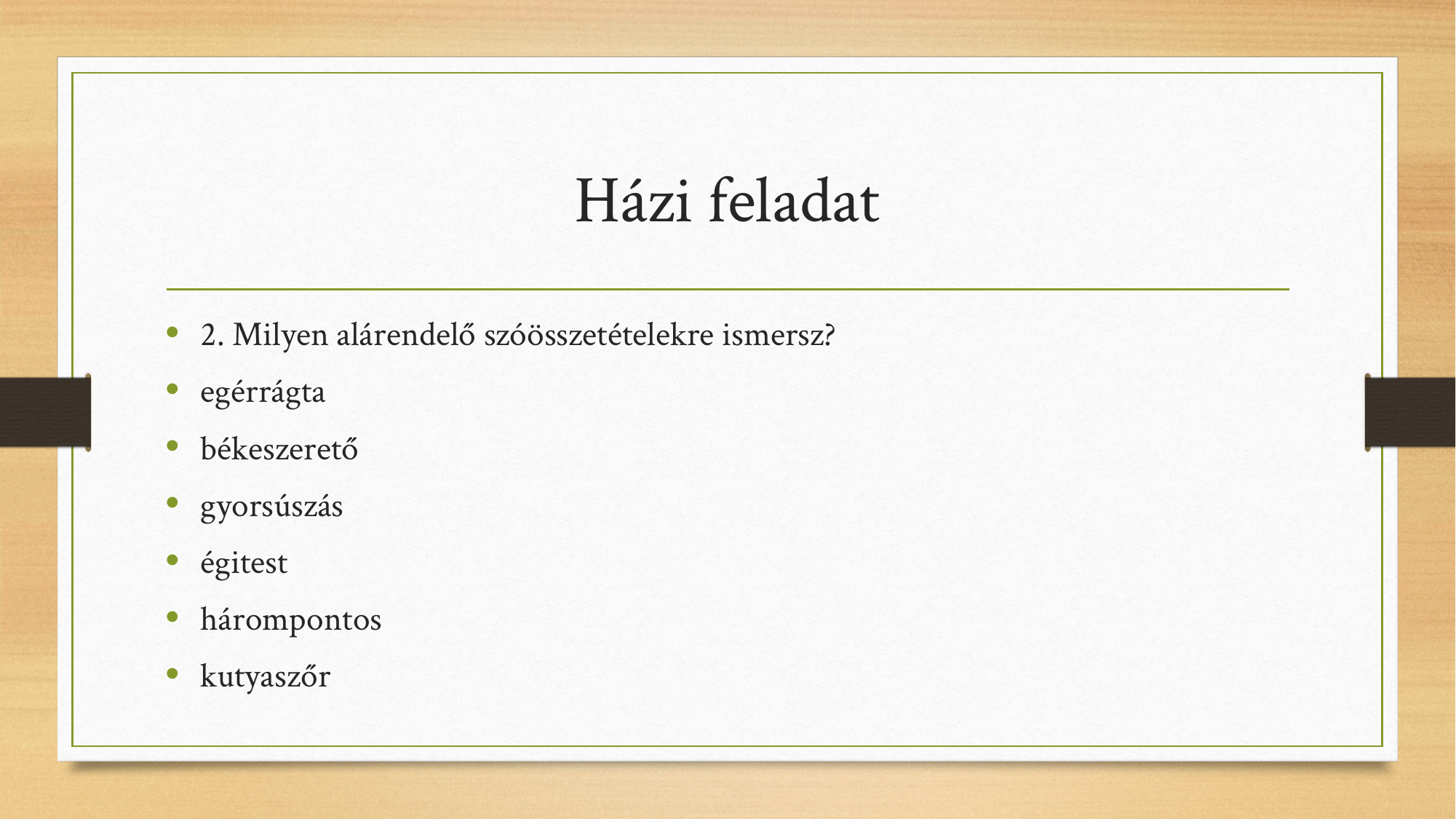

# Házi feladat
2. Milyen alárendelő szóösszetételekre ismersz?
egérrágta
békeszerető
gyorsúszás
égitest
hárompontos
kutyaszőr